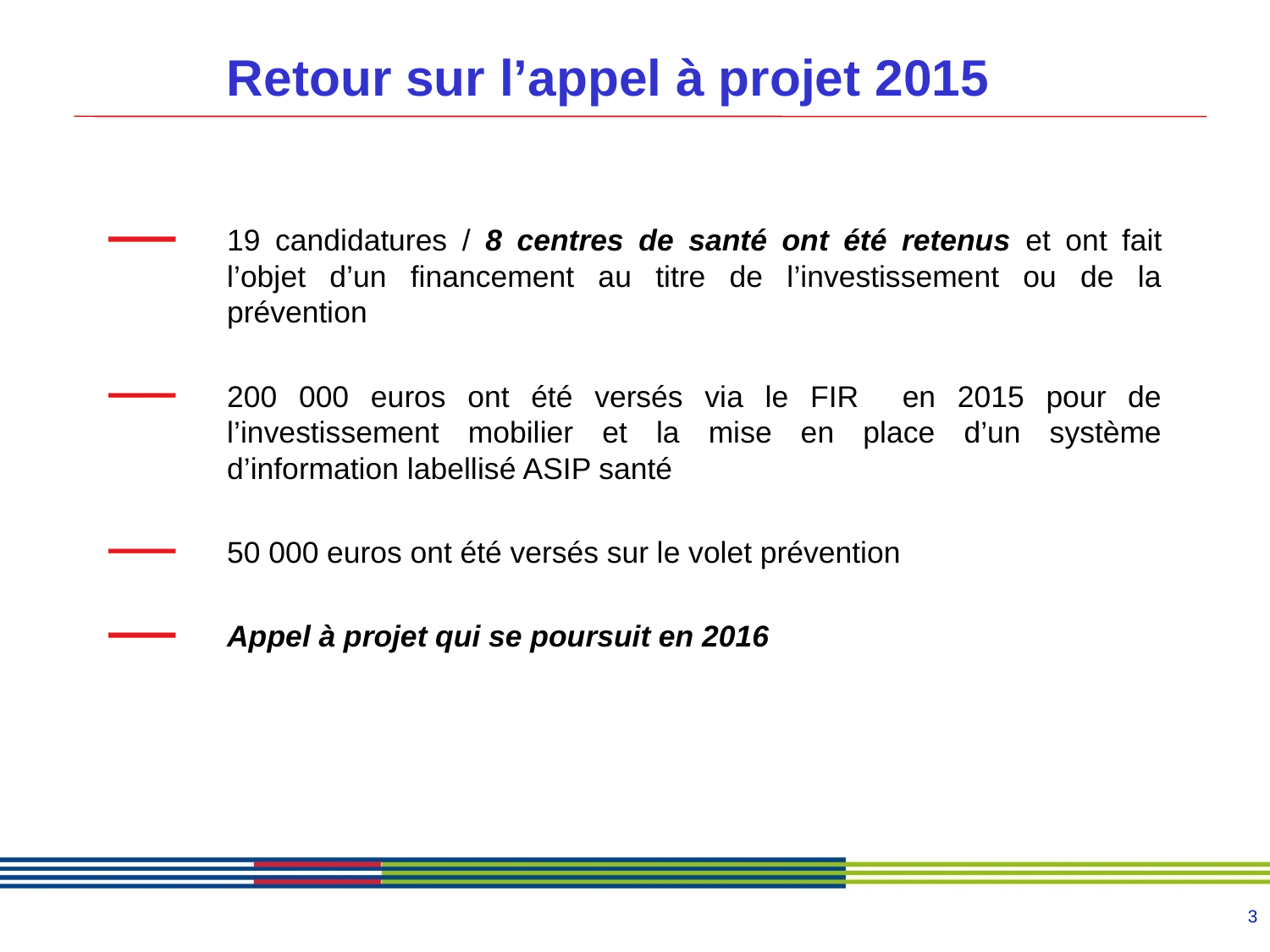

# Retour sur l’appel à projet 2015

19 candidatures / 8 centres de santé ont été retenus et ont fait l’objet d’un financement au titre de l’investissement ou de la prévention

200 000 euros ont été versés via le FIR  en 2015 pour de l’investissement mobilier et la mise en place d’un système d’information labellisé ASIP santé

50 000 euros ont été versés sur le volet prévention

Appel à projet qui se poursuit en 2016